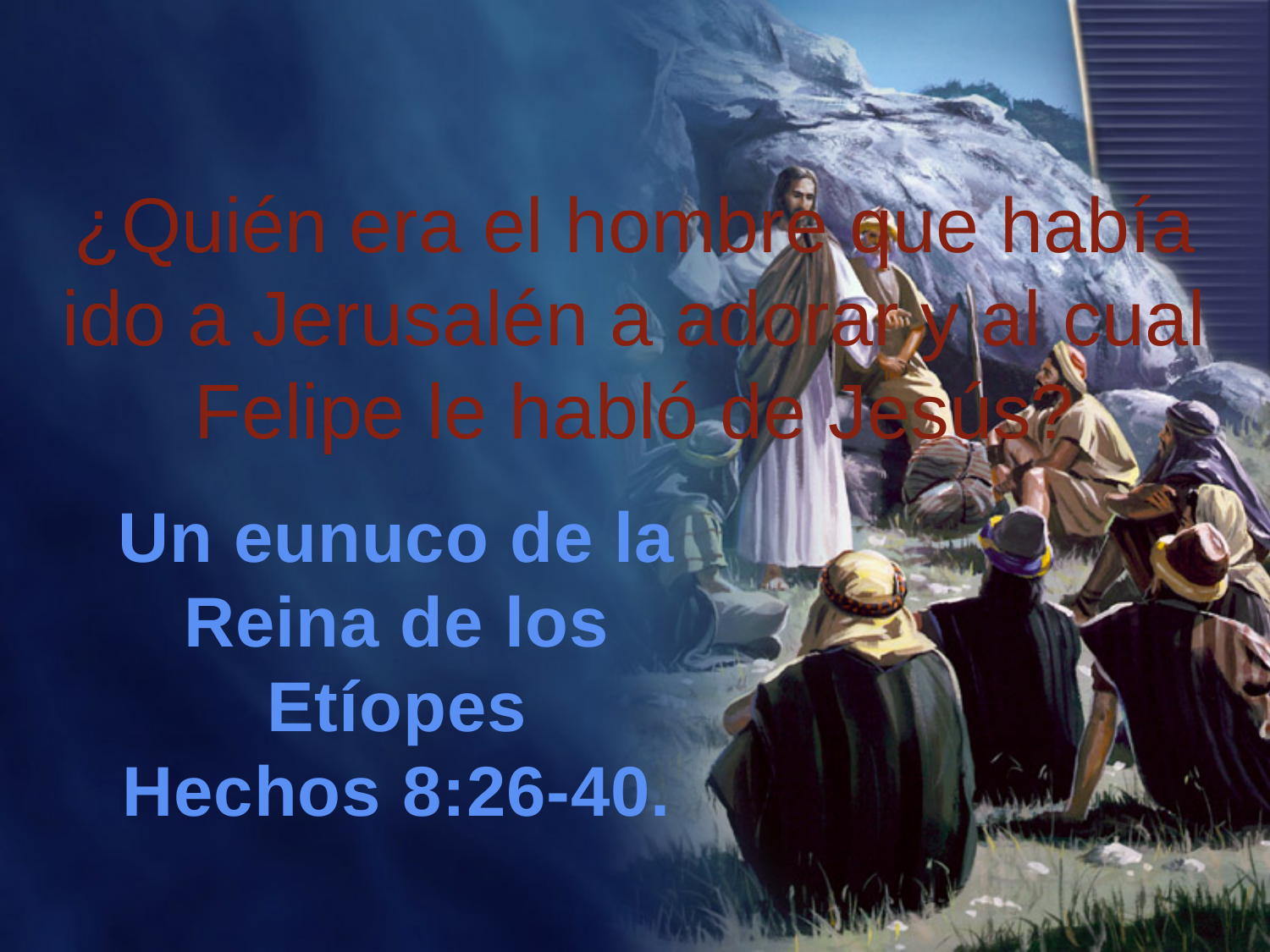

¿Quién era el hombre que había ido a Jerusalén a adorar y al cual Felipe le habló de Jesús?
Un eunuco de la Reina de los Etíopes
Hechos 8:26-40.